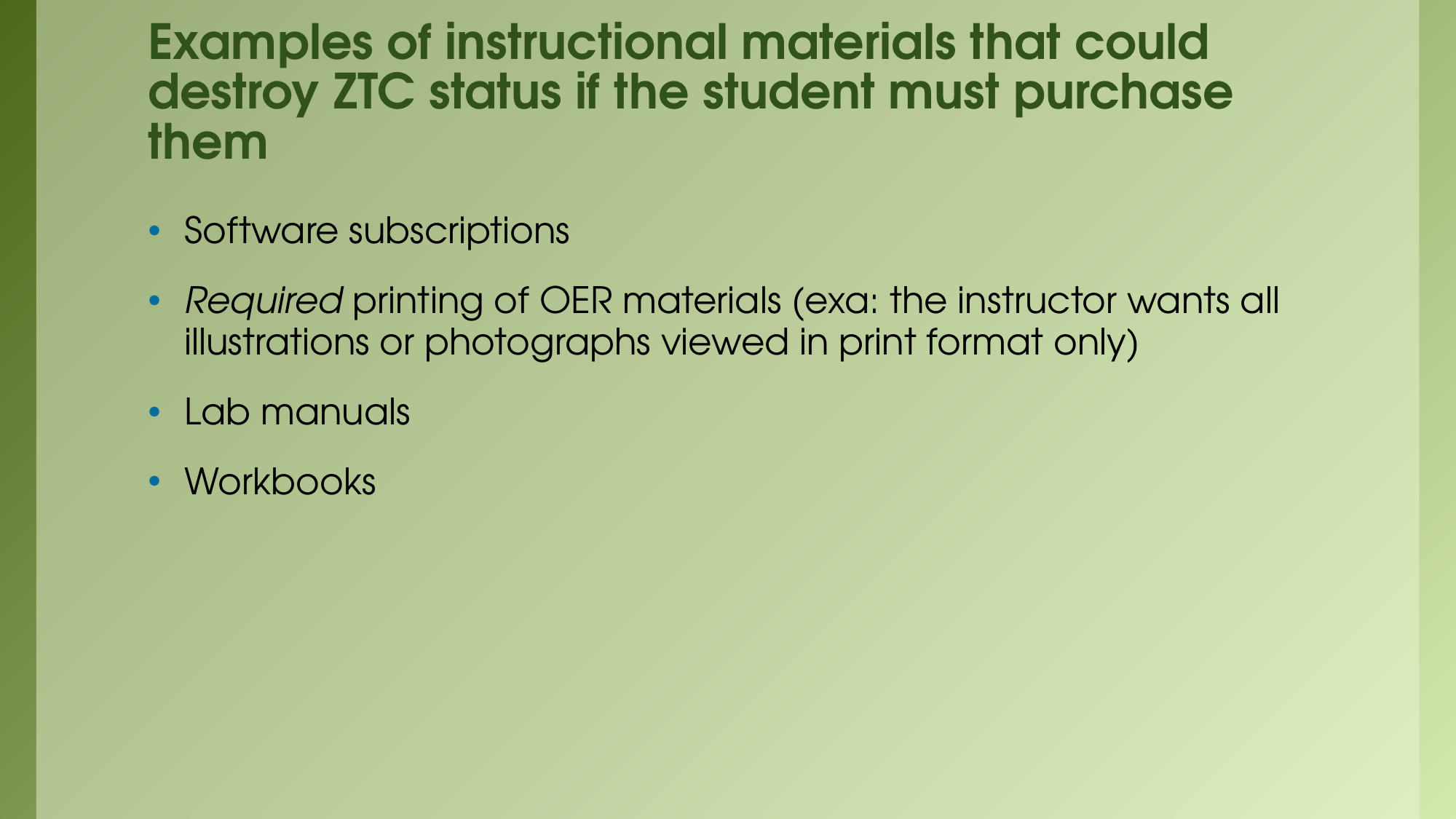

# Examples of instructional materials that could destroy ZTC status if the student must purchase them
Software subscriptions
Required printing of OER materials (exa: the instructor wants all illustrations or photographs viewed in print format only)
Lab manuals
Workbooks